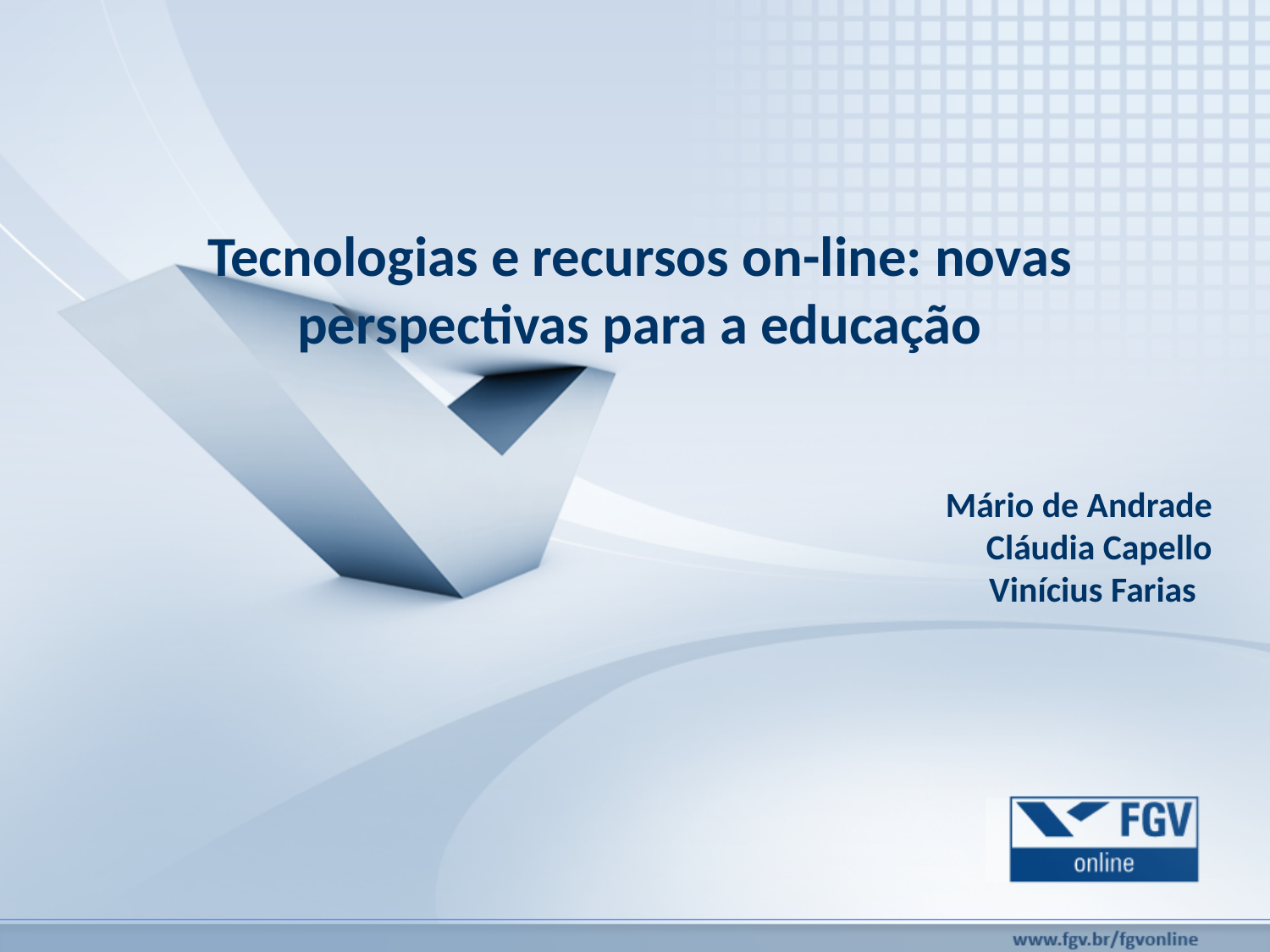

Tecnologias e recursos on-line: novas perspectivas para a educação

Mário de Andrade
Cláudia Capello
Vinícius Farias